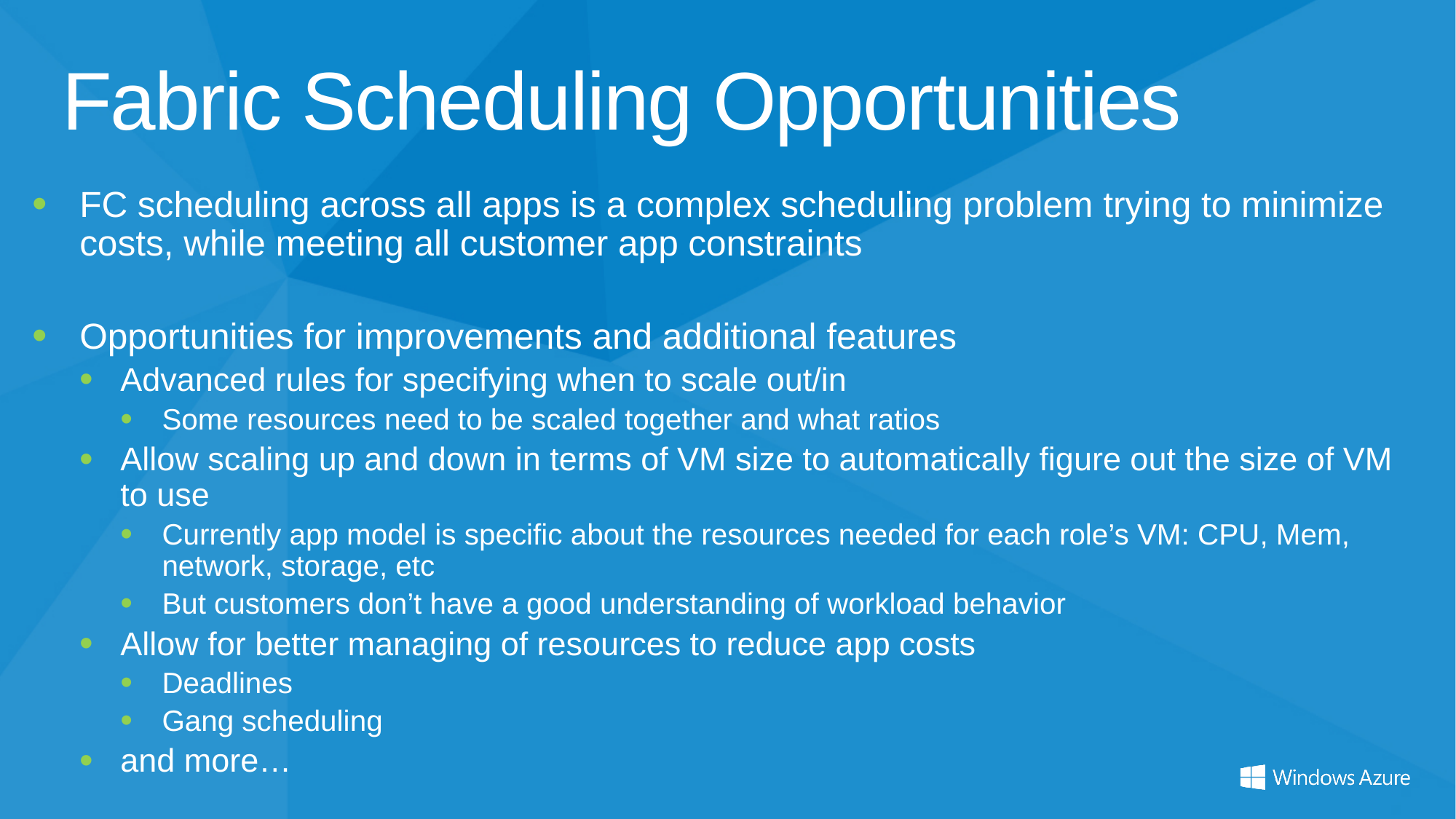

# Fabric Scheduling Opportunities
FC scheduling across all apps is a complex scheduling problem trying to minimize costs, while meeting all customer app constraints

Opportunities for improvements and additional features
Advanced rules for specifying when to scale out/in
Some resources need to be scaled together and what ratios
Allow scaling up and down in terms of VM size to automatically figure out the size of VM to use
Currently app model is specific about the resources needed for each role’s VM: CPU, Mem, network, storage, etc
But customers don’t have a good understanding of workload behavior
Allow for better managing of resources to reduce app costs
Deadlines
Gang scheduling
and more…